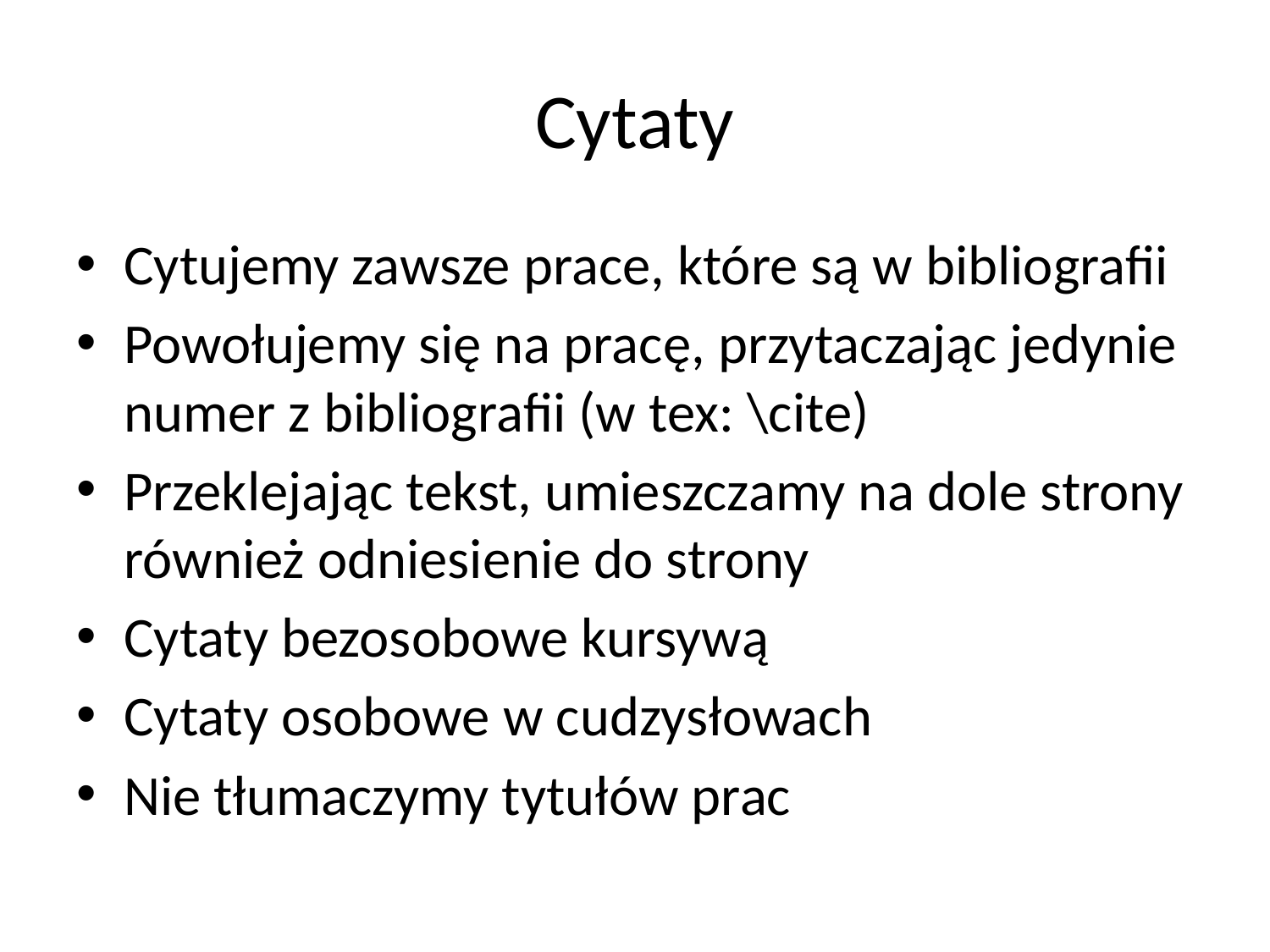

# Cytaty
Cytujemy zawsze prace, które są w bibliografii
Powołujemy się na pracę, przytaczając jedynie numer z bibliografii (w tex: \cite)
Przeklejając tekst, umieszczamy na dole strony również odniesienie do strony
Cytaty bezosobowe kursywą
Cytaty osobowe w cudzysłowach
Nie tłumaczymy tytułów prac